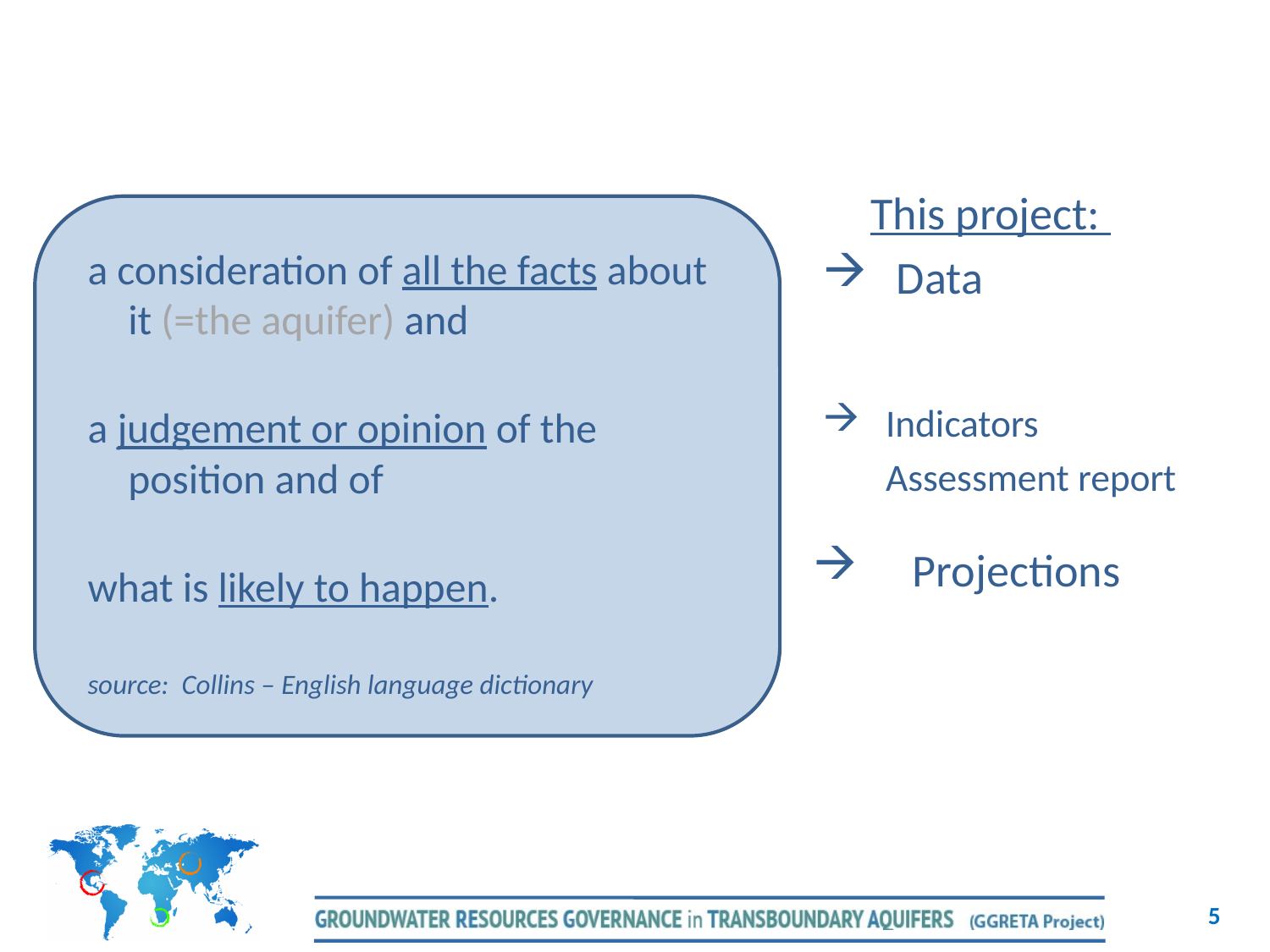

Aquifer Assessment  - a definition
	This project:
Data

a consideration of all the facts about it (=the aquifer) and
a judgement or opinion of the position and of
what is likely to happen.
source:  Collins – English language dictionary

Indicators
	Assessment report

Projections